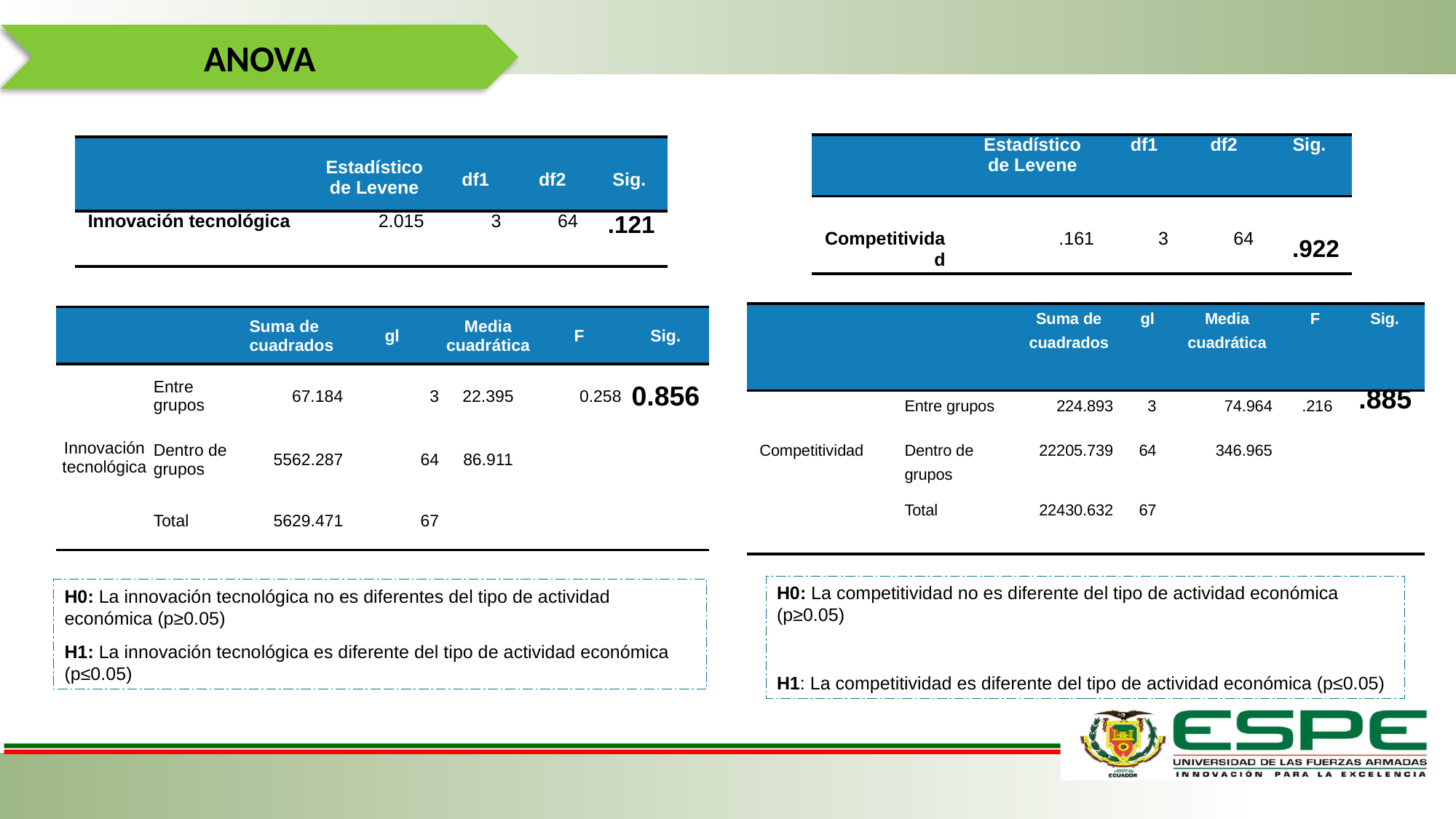

ANOVA
|  | Estadístico de Levene | df1 | df2 | Sig. |
| --- | --- | --- | --- | --- |
| Competitividad | .161 | 3 | 64 | .922 |
|  | Estadístico de Levene | df1 | df2 | Sig. |
| --- | --- | --- | --- | --- |
| Innovación tecnológica | 2.015 | 3 | 64 | .121 |
|  |  | Suma de cuadrados | gl | Media cuadrática | F | Sig. |
| --- | --- | --- | --- | --- | --- | --- |
|  | Entre grupos | 224.893 | 3 | 74.964 | .216 | .885 |
| Competitividad | Dentro de grupos | 22205.739 | 64 | 346.965 |  |  |
|  | Total | 22430.632 | 67 |  |  |  |
|  |  | Suma de cuadrados | gl | Media cuadrática | F | Sig. |
| --- | --- | --- | --- | --- | --- | --- |
| Innovación tecnológica | Entre grupos | 67.184 | 3 | 22.395 | 0.258 | 0.856 |
|  | Dentro de grupos | 5562.287 | 64 | 86.911 |  |  |
|  | Total | 5629.471 | 67 |  |  |  |
H0: La competitividad no es diferente del tipo de actividad económica (p≥0.05)

H1: La competitividad es diferente del tipo de actividad económica (p≤0.05)
H0: La innovación tecnológica no es diferentes del tipo de actividad económica (p≥0.05)
H1: La innovación tecnológica es diferente del tipo de actividad económica (p≤0.05)